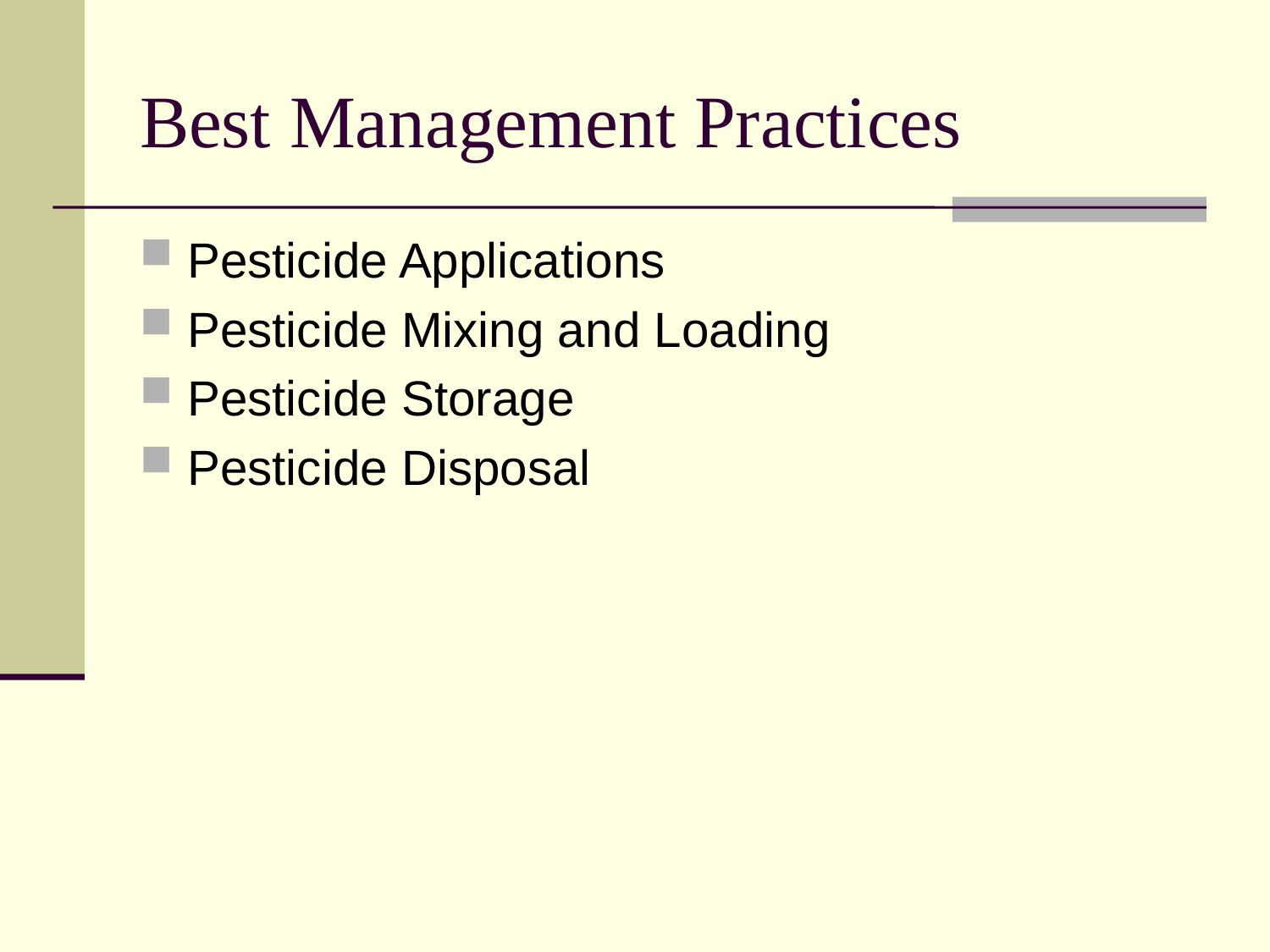

# Best Management Practices
Pesticide Applications
Pesticide Mixing and Loading
Pesticide Storage
Pesticide Disposal